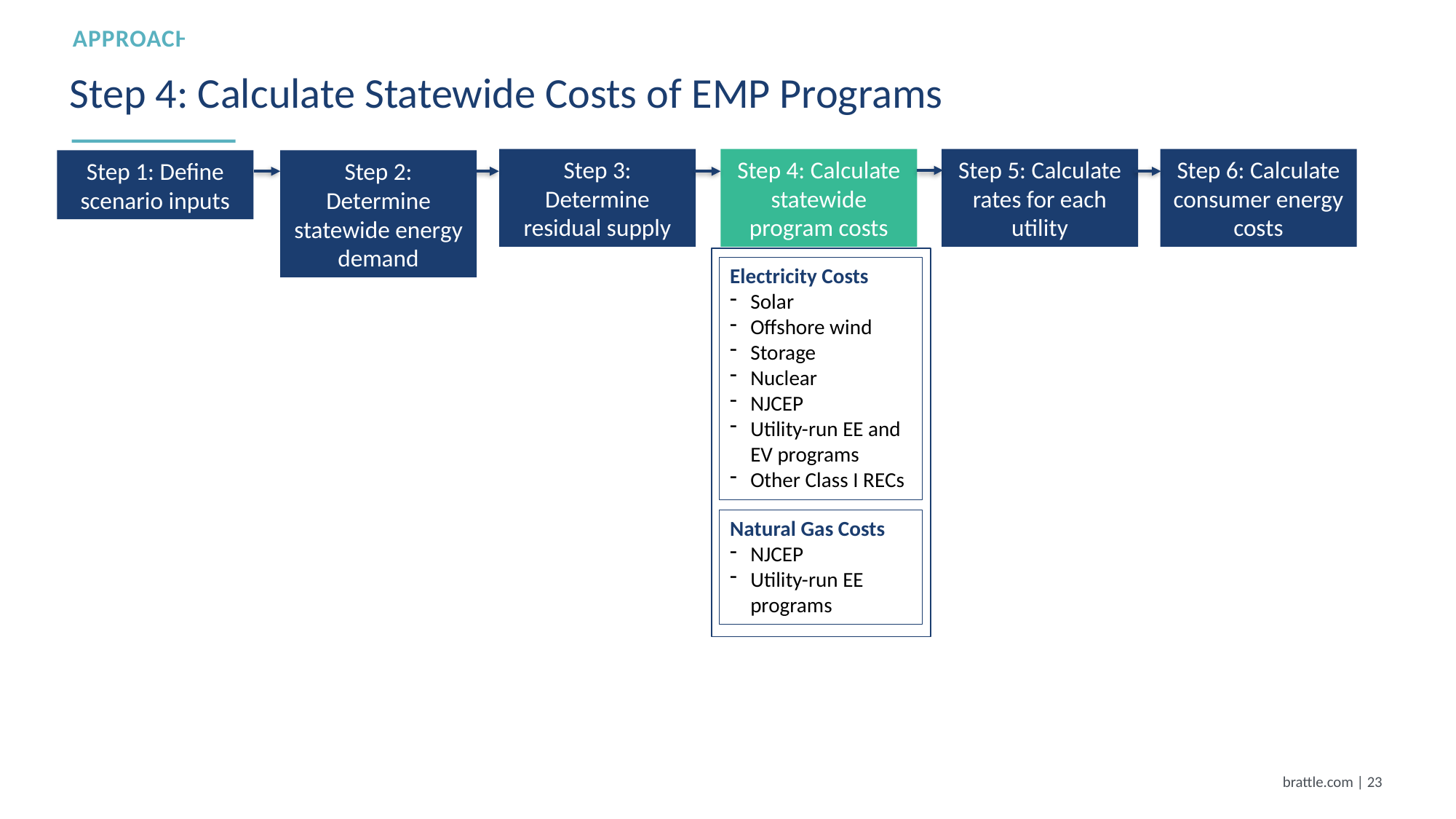

approach
# Step 4: Calculate Statewide Costs of EMP Programs
Step 3: Determine residual supply
Step 4: Calculate statewide program costs
Step 5: Calculate rates for each utility
Step 6: Calculate consumer energy costs
Step 1: Define scenario inputs
Step 2: Determine statewide energy demand

Electricity Costs
Solar
Offshore wind
Storage
Nuclear
NJCEP
Utility-run EE and EV programs
Other Class I RECs
Natural Gas Costs
NJCEP
Utility-run EE programs
brattle.com | 23